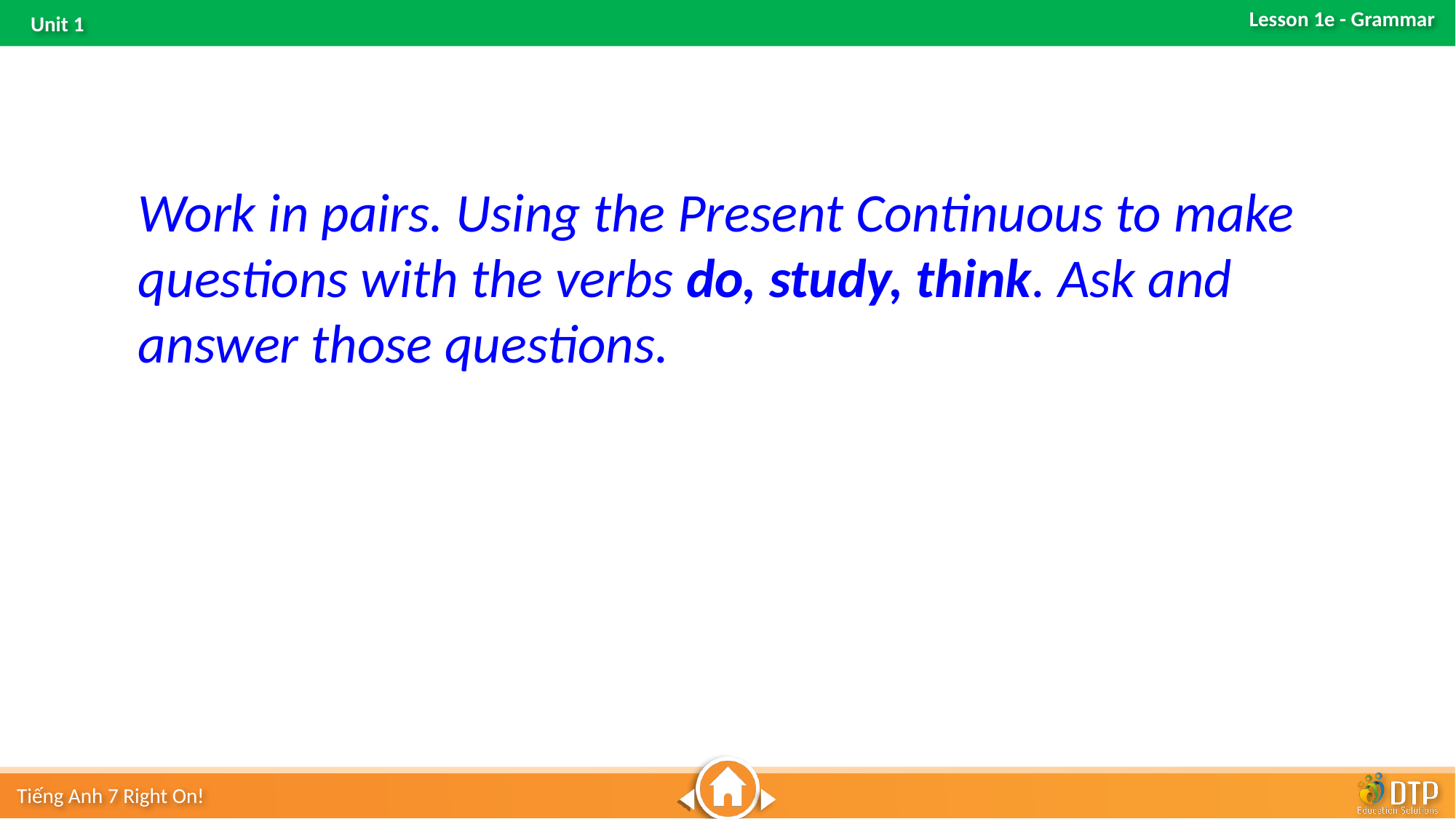

Work in pairs. Using the Present Continuous to make questions with the verbs do, study, think. Ask and answer those questions.